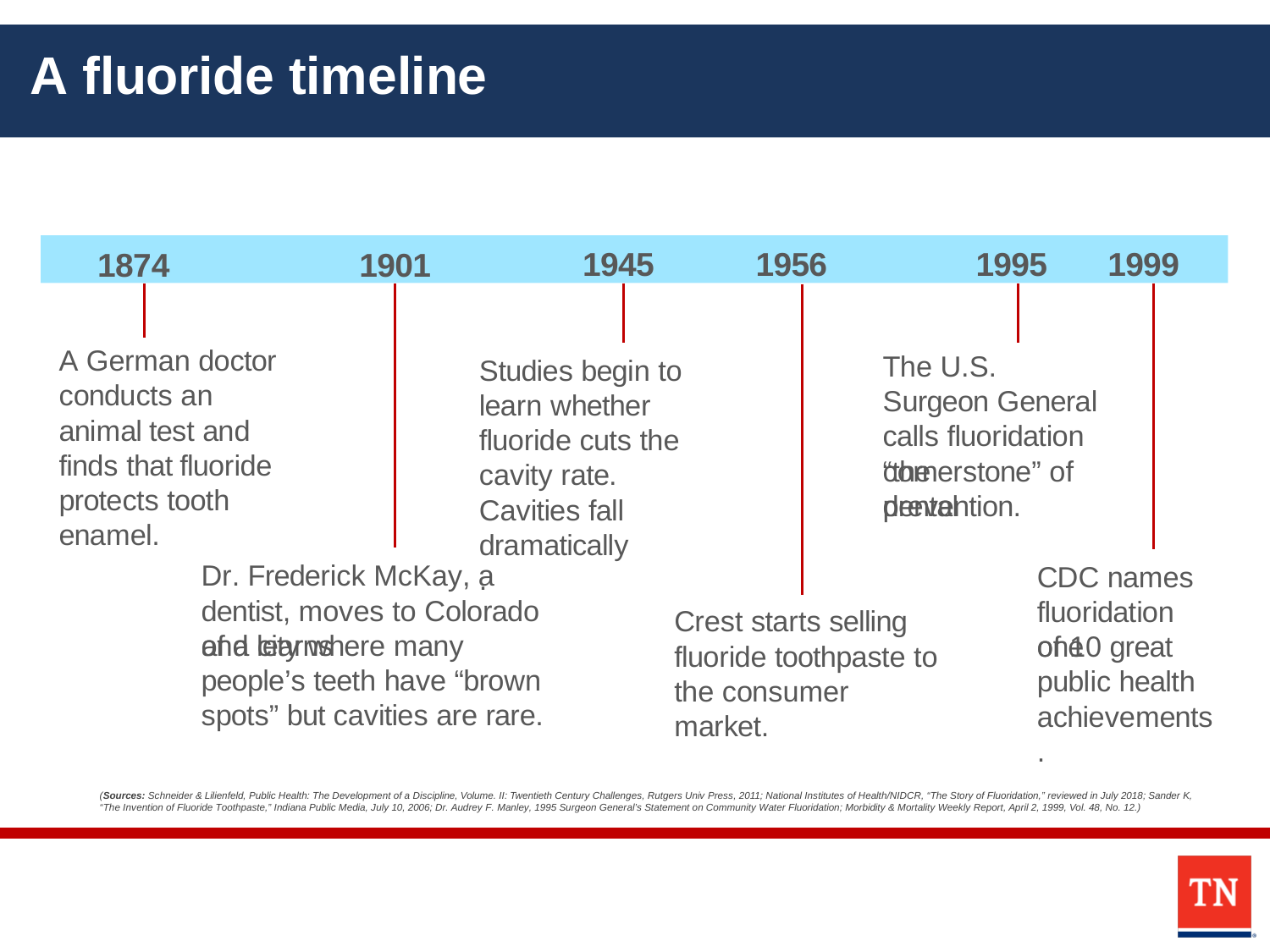

# A fluoride timeline

1945
1956
1995
1999
1874	1901

A German doctor conducts an animal test and finds that fluoride protects tooth enamel.
The U.S. Surgeon General calls fluoridation “the
Studies begin to learn whether fluoride cuts the cavity rate.
Cavities fall dramatically.
cornerstone” of dental
prevention.
Dr. Frederick McKay, a dentist, moves to Colorado and learns
CDC names fluoridation one
Crest starts selling fluoride toothpaste to the consumer market.
of a city where many people’s teeth have “brown spots” but cavities are rare.
of 10 great public health achievements.
(Sources: Schneider & Lilienfeld, Public Health: The Development of a Discipline, Volume. II: Twentieth Century Challenges, Rutgers Univ Press, 2011; National Institutes of Health/NIDCR, “The Story of Fluoridation,” reviewed in July 2018; Sander K, “The Invention of Fluoride Toothpaste,” Indiana Public Media, July 10, 2006; Dr. Audrey F. Manley, 1995 Surgeon General’s Statement on Community Water Fluoridation; Morbidity & Mortality Weekly Report, April 2, 1999, Vol. 48, No. 12.)